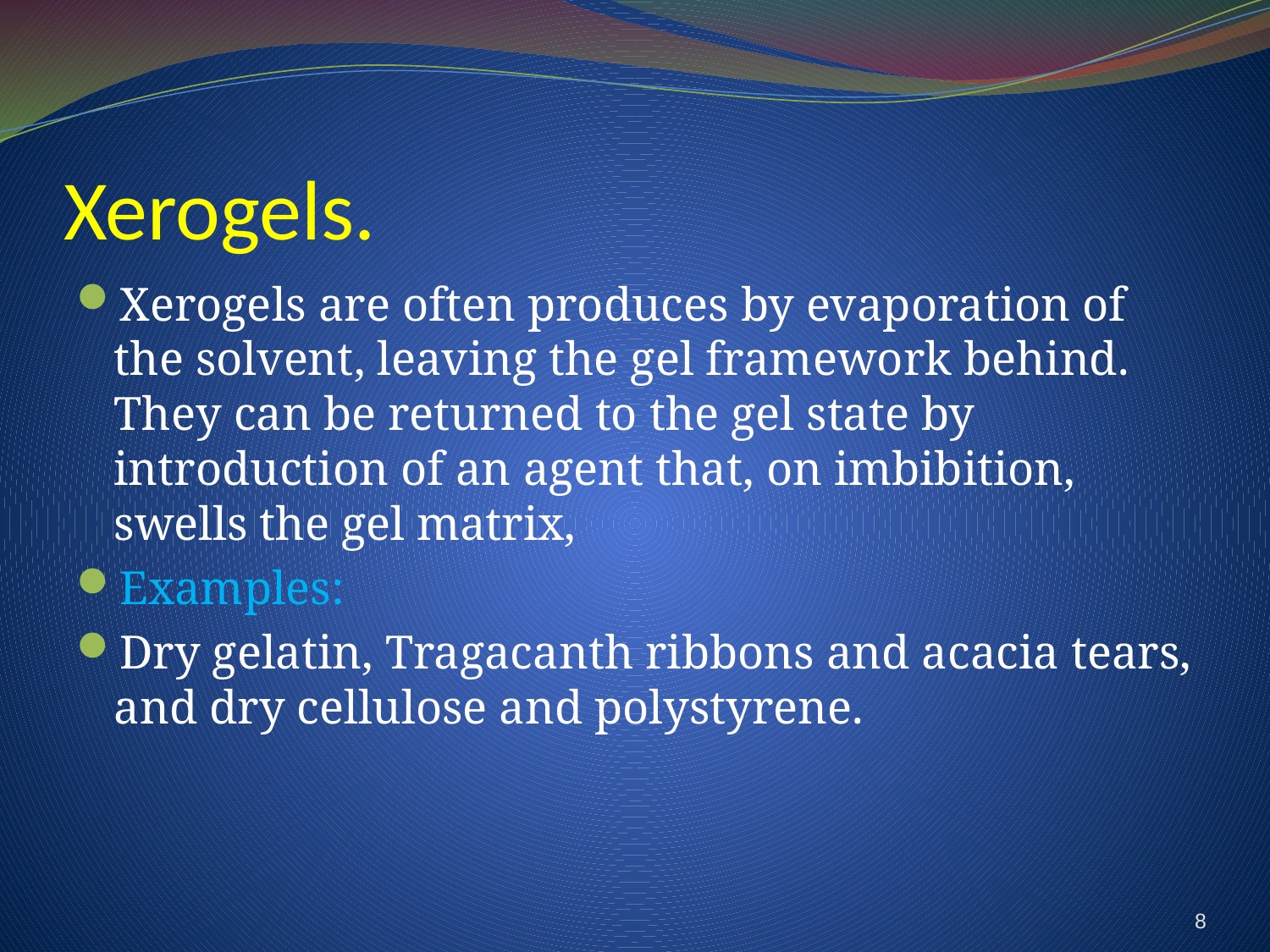

# Xerogels.
Xerogels are often produces by evaporation of the solvent, leaving the gel framework behind. They can be returned to the gel state by introduction of an agent that, on imbibition, swells the gel matrix,
Examples:
Dry gelatin, Tragacanth ribbons and acacia tears, and dry cellulose and polystyrene.

8